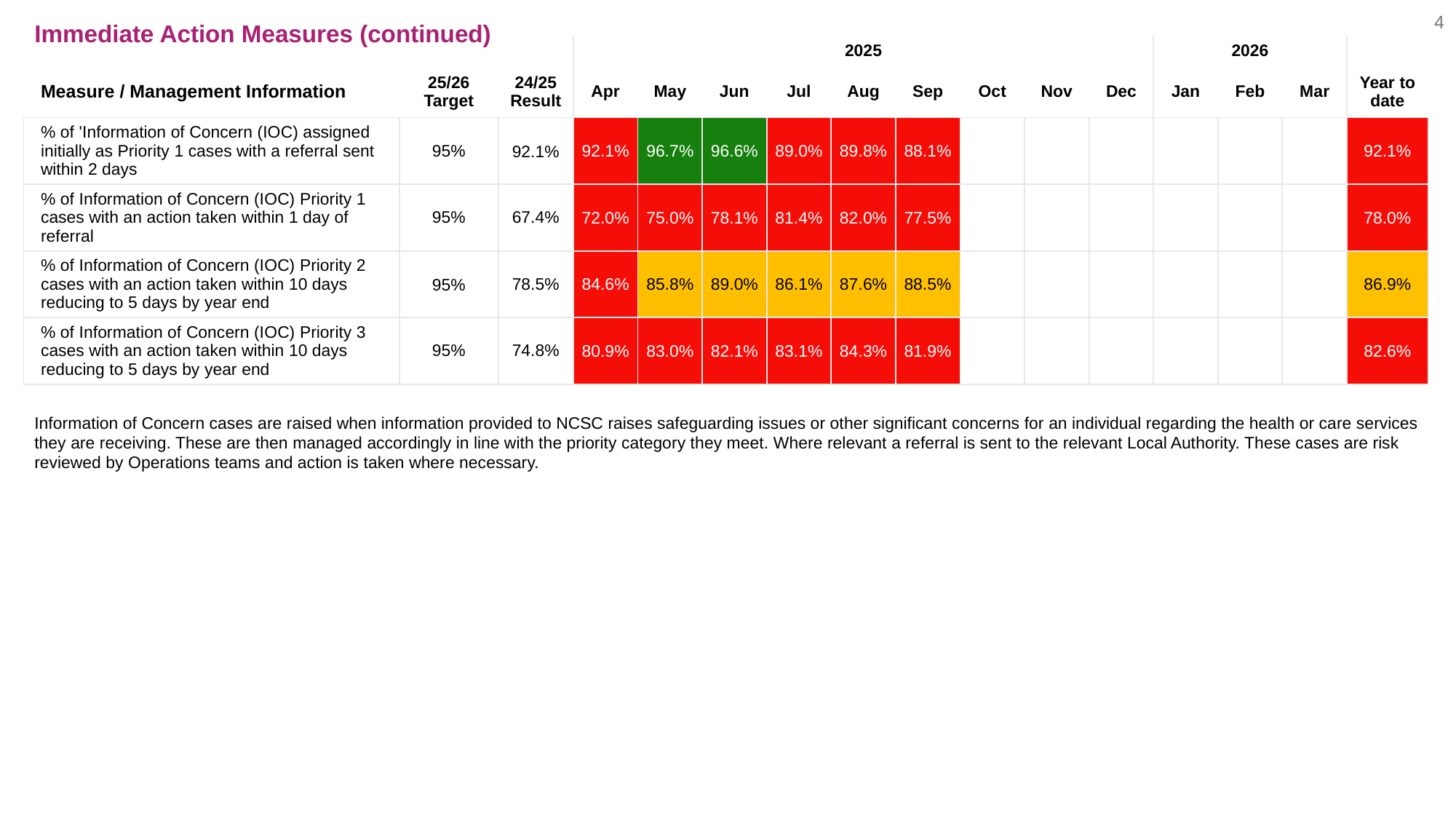

4
Immediate Action Measures (continued)
|  |  |  | 2025 |  |  |  |  |  |  |  |  | 2026 |  |  |  |
| --- | --- | --- | --- | --- | --- | --- | --- | --- | --- | --- | --- | --- | --- | --- | --- |
| Measure / Management Information | 25/26 Target | 24/25 Result | Apr | May | Jun | Jul | Aug | Sep | Oct | Nov | Dec | Jan | Feb | Mar | Year to date |
| % of 'Information of Concern (IOC) assigned initially as Priority 1 cases with a referral sent within 2 days | 95% | 92.1% | 92.1% | 96.7% | 96.6% | 89.0% | 89.8% | 88.1% |  |  |  |  |  |  | 92.1% |
| % of Information of Concern (IOC) Priority 1 cases with an action taken within 1 day of referral | 95% | 67.4% | 72.0% | 75.0% | 78.1% | 81.4% | 82.0% | 77.5% |  |  |  |  |  |  | 78.0% |
| % of Information of Concern (IOC) Priority 2 cases with an action taken within 10 days reducing to 5 days by year end | 95% | 78.5% | 84.6% | 85.8% | 89.0% | 86.1% | 87.6% | 88.5% |  |  |  |  |  |  | 86.9% |
| % of Information of Concern (IOC) Priority 3 cases with an action taken within 10 days reducing to 5 days by year end | 95% | 74.8% | 80.9% | 83.0% | 82.1% | 83.1% | 84.3% | 81.9% |  |  |  |  |  |  | 82.6% |
Information of Concern cases are raised when information provided to NCSC raises safeguarding issues or other significant concerns for an individual regarding the health or care services they are receiving. These are then managed accordingly in line with the priority category they meet. Where relevant a referral is sent to the relevant Local Authority. These cases are risk reviewed by Operations teams and action is taken where necessary.